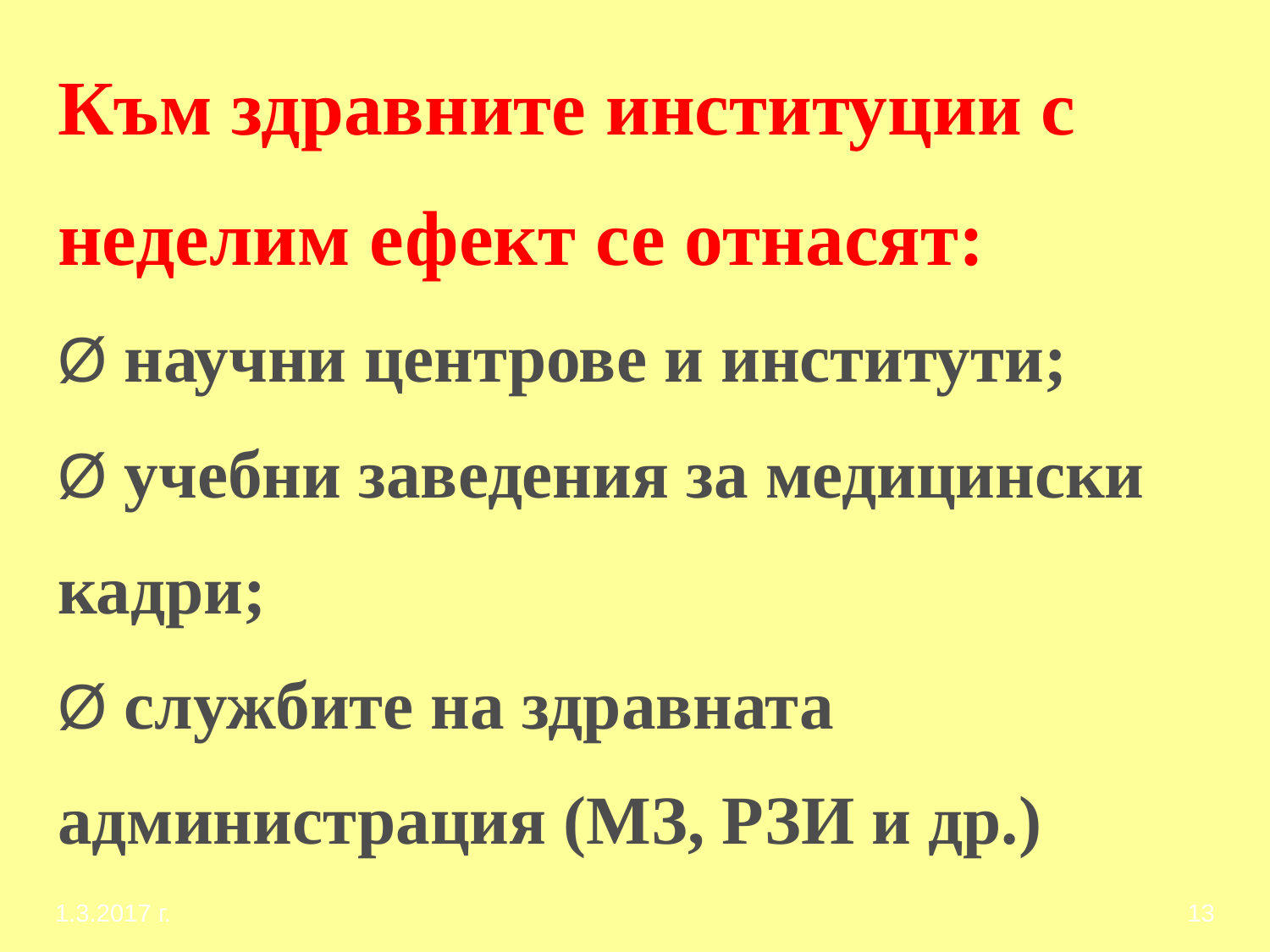

# Към здравните институции с неделим ефект се отнасят: Ø научни центрове и институти; Ø учебни заведения за медицински кадри; Ø службите на здравната администрация (МЗ, РЗИ и др.)
1.3.2017 г.
13